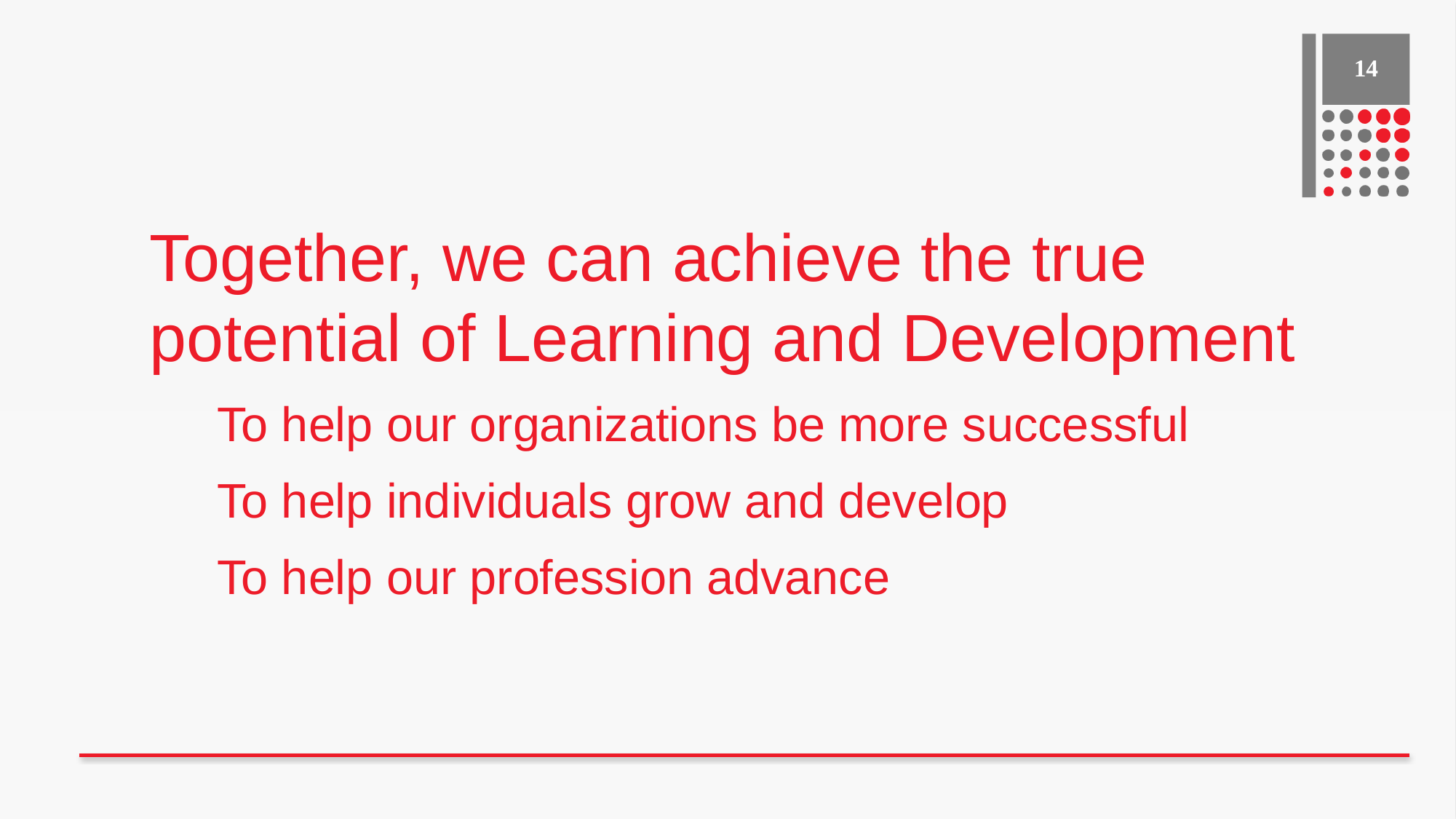

#
14
Together, we can achieve the true potential of Learning and Development
     To help our organizations be more successful
     To help individuals grow and develop
     To help our profession advance